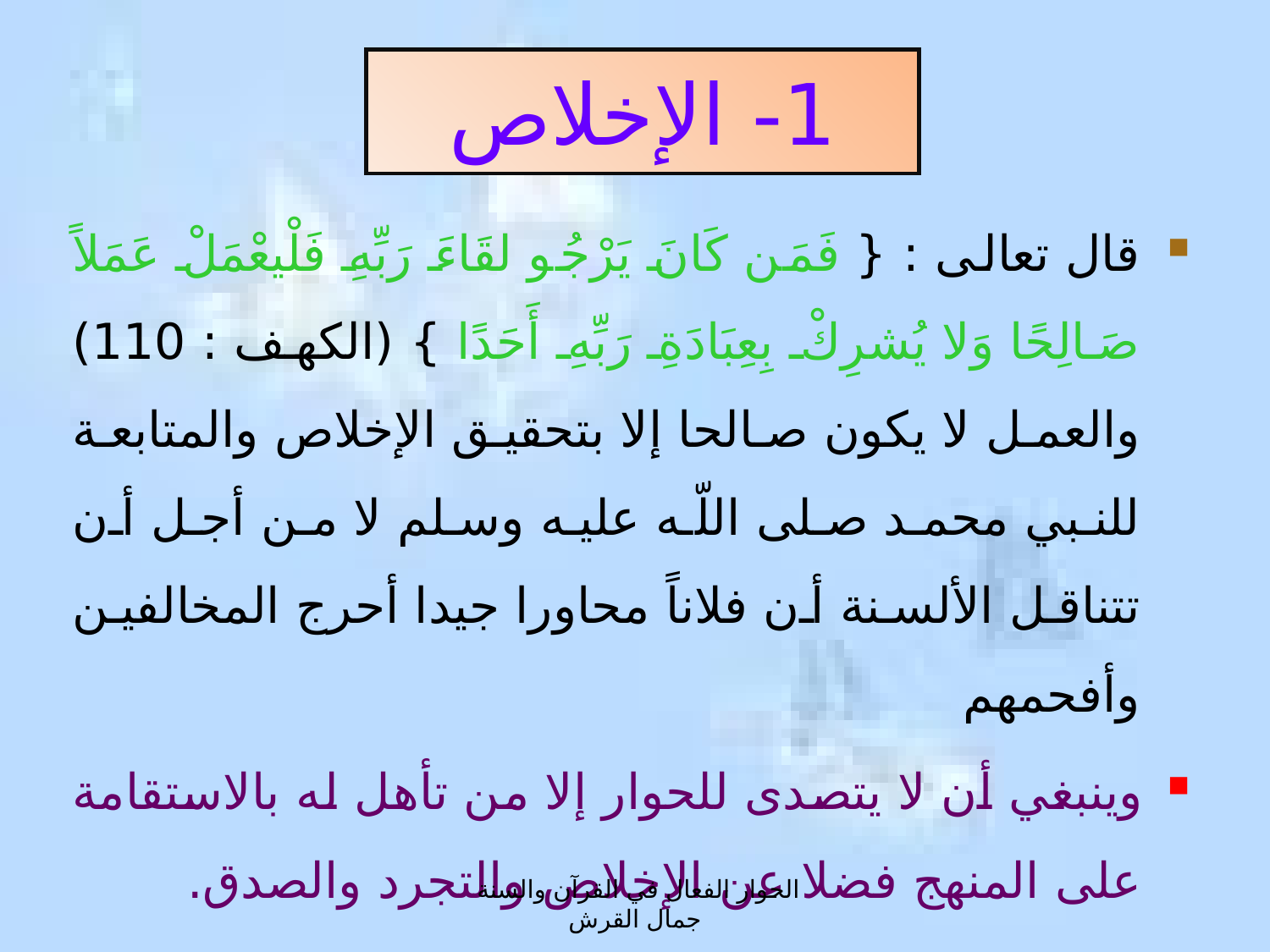

# 1- الإخلاص
قال تعالى : { فَمَن كَانَ يَرْجُو لقَاءَ رَبِّهِ فَلْيعْمَلْ عَمَلاً صَالِحًا وَلا يُشرِكْ بِعِبَادَةِ رَبِّهِ أَحَدًا } (الكهف : 110) والعمل لا يكون صالحا إلا بتحقيق الإخلاص والمتابعة للنبي محمد صلى اللّه عليه وسلم لا من أجل أن تتناقل الألسنة أن فلاناً محاورا جيدا أحرج المخالفين وأفحمهم
وينبغي أن لا يتصدى للحوار إلا من تأهل له بالاستقامة على المنهج فضلا عن الإخلاص والتجرد والصدق.
الحوار الفعال في القرآن والسنة  جمال القرش